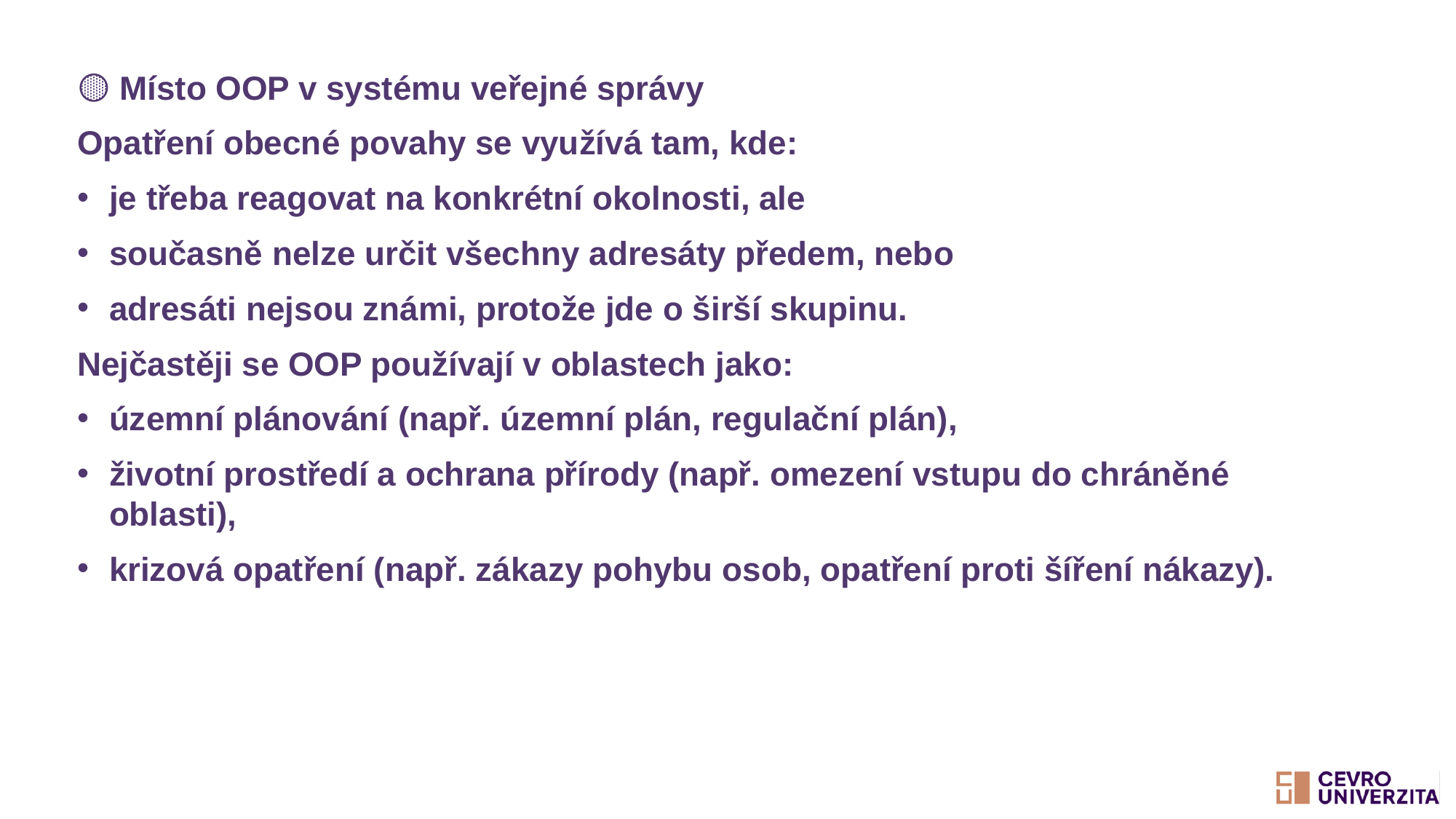

🟡 Místo OOP v systému veřejné správy
Opatření obecné povahy se využívá tam, kde:
je třeba reagovat na konkrétní okolnosti, ale
současně nelze určit všechny adresáty předem, nebo
adresáti nejsou známi, protože jde o širší skupinu.
Nejčastěji se OOP používají v oblastech jako:
územní plánování (např. územní plán, regulační plán),
životní prostředí a ochrana přírody (např. omezení vstupu do chráněné oblasti),
krizová opatření (např. zákazy pohybu osob, opatření proti šíření nákazy).